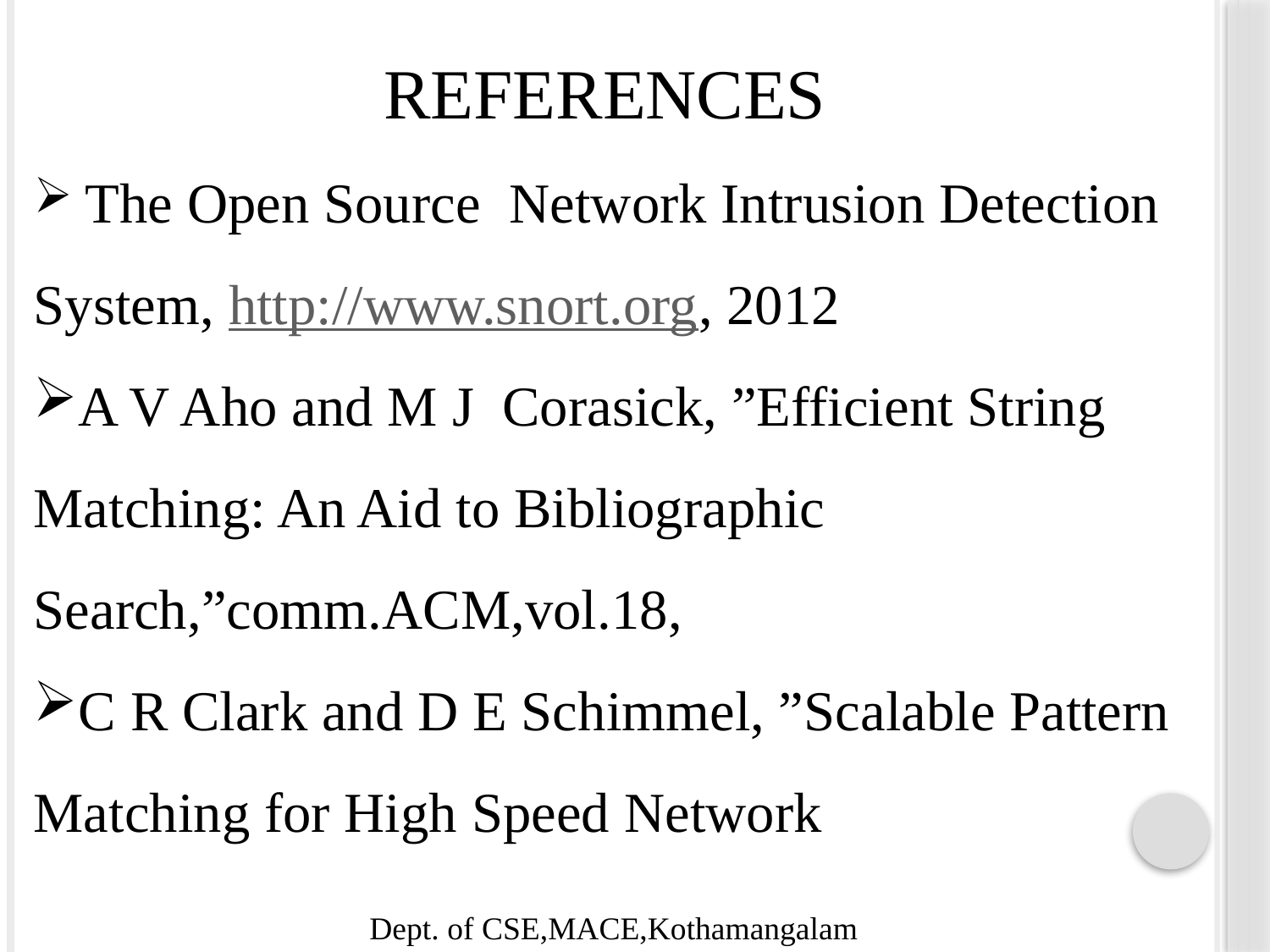

REFERENCES
 The Open Source  Network Intrusion Detection System, http://www.snort.org, 2012
A V Aho and M J  Corasick, ”Efficient String Matching: An Aid to Bibliographic Search,”comm.ACM,vol.18,
C R Clark and D E Schimmel, ”Scalable Pattern Matching for High Speed Network

Dept. of CSE,MACE,Kothamangalam